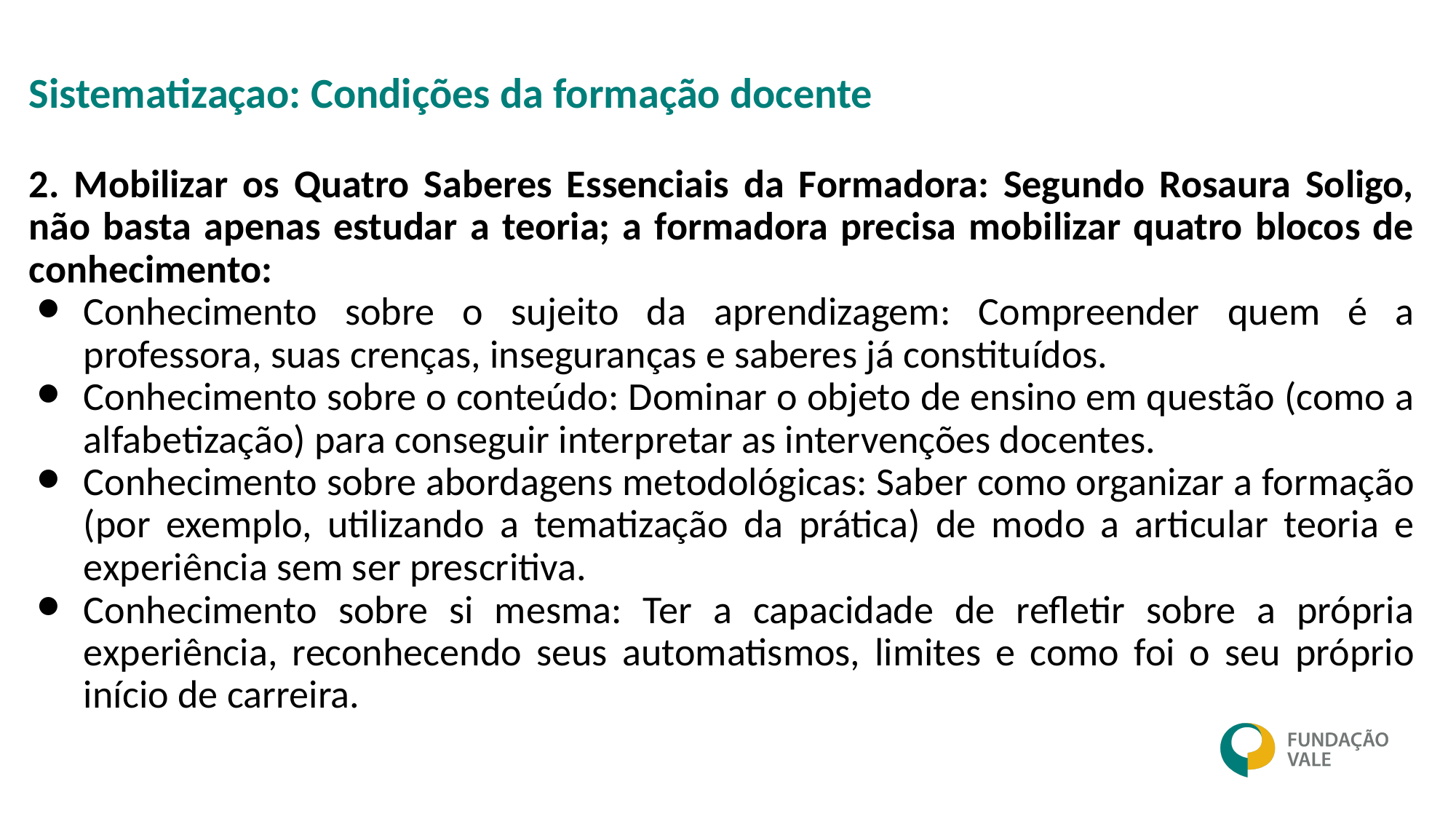

Sistematizaçao: Condições da formação docente

2. Mobilizar os Quatro Saberes Essenciais da Formadora: Segundo Rosaura Soligo, não basta apenas estudar a teoria; a formadora precisa mobilizar quatro blocos de conhecimento:
Conhecimento sobre o sujeito da aprendizagem: Compreender quem é a professora, suas crenças, inseguranças e saberes já constituídos.
Conhecimento sobre o conteúdo: Dominar o objeto de ensino em questão (como a alfabetização) para conseguir interpretar as intervenções docentes.
Conhecimento sobre abordagens metodológicas: Saber como organizar a formação (por exemplo, utilizando a tematização da prática) de modo a articular teoria e experiência sem ser prescritiva.
Conhecimento sobre si mesma: Ter a capacidade de refletir sobre a própria experiência, reconhecendo seus automatismos, limites e como foi o seu próprio início de carreira.